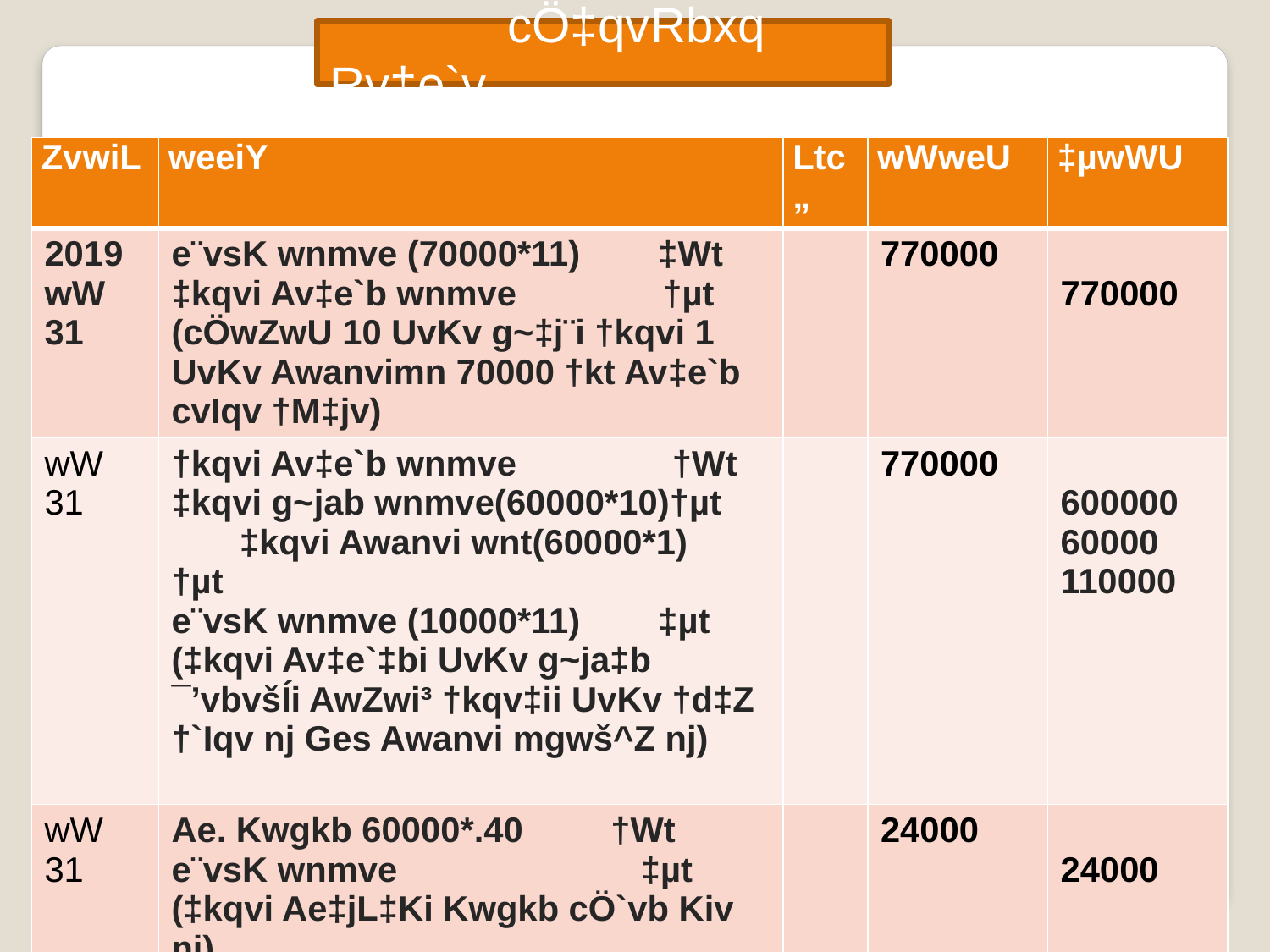

cÖ‡qvRbxq Rv‡e`v
| ZvwiL | weeiY | Ltc„ | wWweU | ‡µwWU |
| --- | --- | --- | --- | --- |
| 2019 wW 31 | e¨vsK wnmve (70000\*11) ‡Wt ‡kqvi Av‡e`b wnmve †µt (cÖwZwU 10 UvKv g~‡j¨i †kqvi 1 UvKv Awanvimn 70000 †kt Av‡e`b cvIqv †M‡jv) |  | 770000 | 770000 |
| wW 31 | †kqvi Av‡e`b wnmve †Wt ‡kqvi g~jab wnmve(60000\*10)†µt ‡kqvi Awanvi wnt(60000\*1) †µt e¨vsK wnmve (10000\*11) ‡µt (‡kqvi Av‡e`‡bi UvKv g~ja‡b ¯’vbvšÍi AwZwi³ †kqv‡ii UvKv †d‡Z †`Iqv nj Ges Awanvi mgwš^Z nj) |  | 770000 | 600000 60000 110000 |
| wW 31 | Ae. Kwgkb 60000\*.40 †Wt e¨vsK wnmve ‡µt (‡kqvi Ae‡jL‡Ki Kwgkb cÖ`vb Kiv nj) |  | 24000 | 24000 |